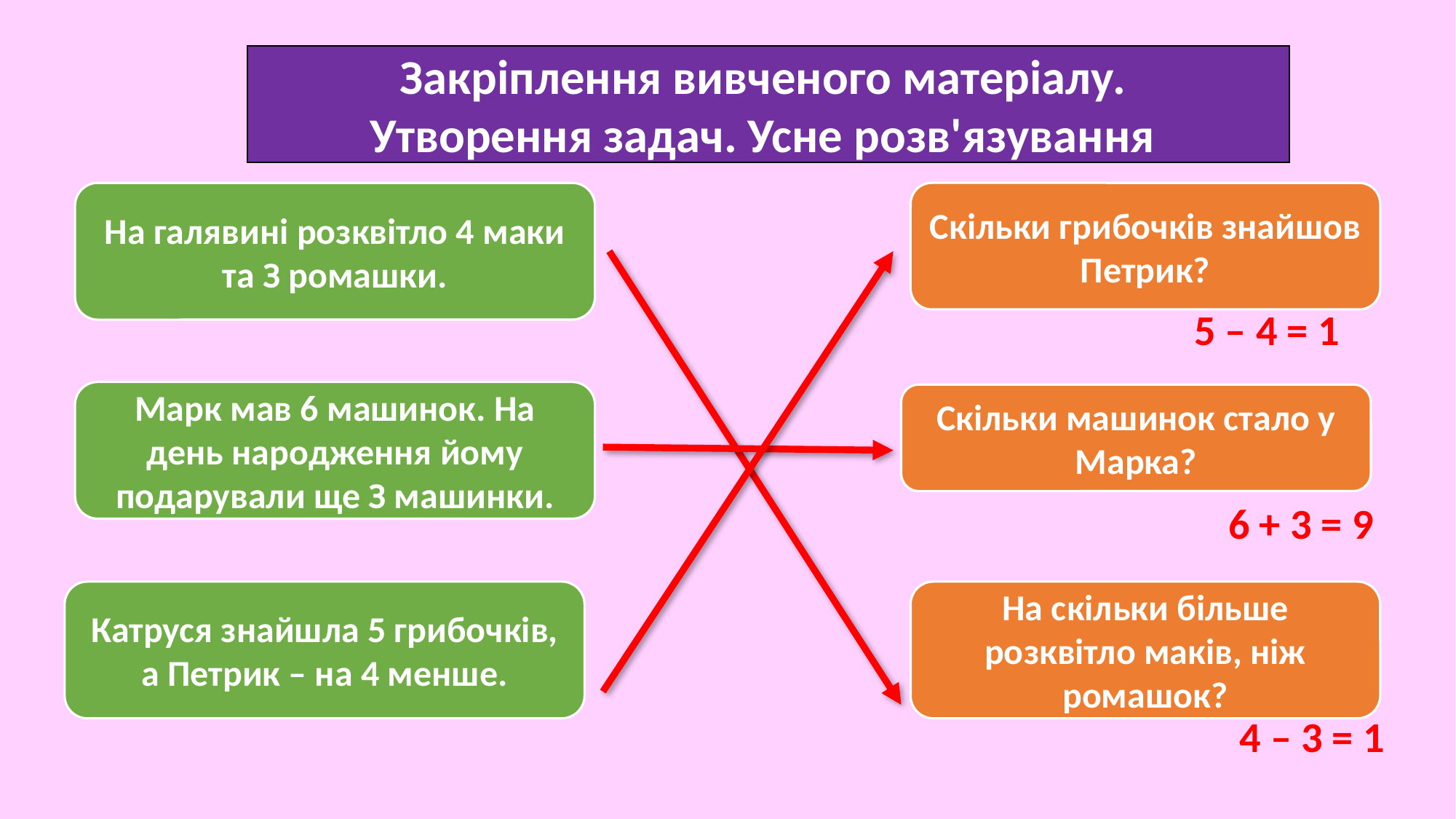

Закріплення вивченого матеріалу.
Утворення задач. Усне розв'язування
На галявині розквітло 4 маки
та З ромашки.
Скільки грибочків знайшов
Петрик?
5 – 4 = 1
Марк мав 6 машинок. На день народження йому подарували ще З машинки.
Скільки машинок стало у Марка?
6 + 3 = 9
Катруся знайшла 5 грибочків,
а Петрик – на 4 менше.
На скільки більше розквітло маків, ніж ромашок?
4 – 3 = 1